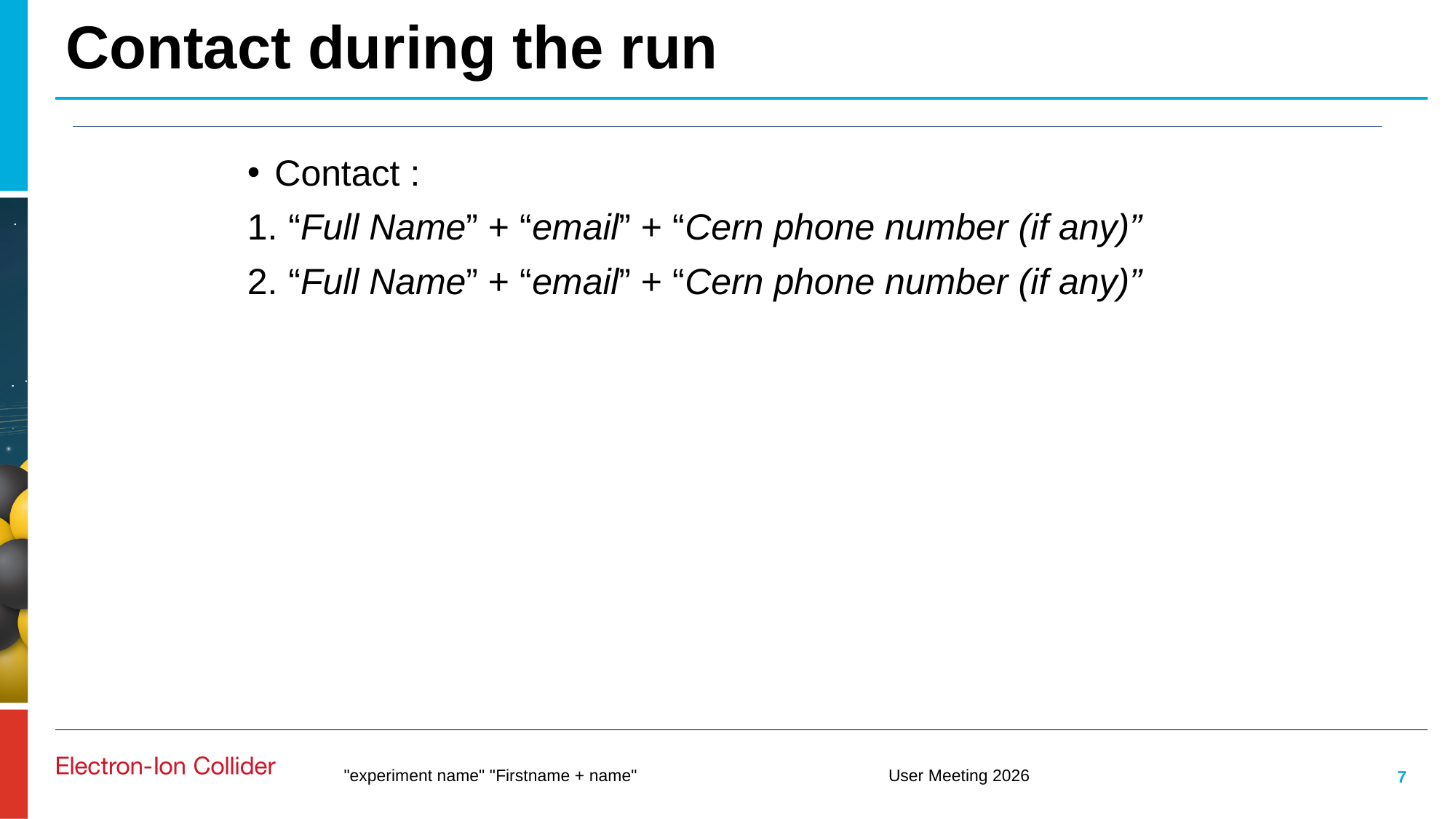

# Contact during the run
Contact :
“Full Name” + “email” + “Cern phone number (if any)”
“Full Name” + “email” + “Cern phone number (if any)”

7
"experiment name" "Firstname + name"
User Meeting 2026